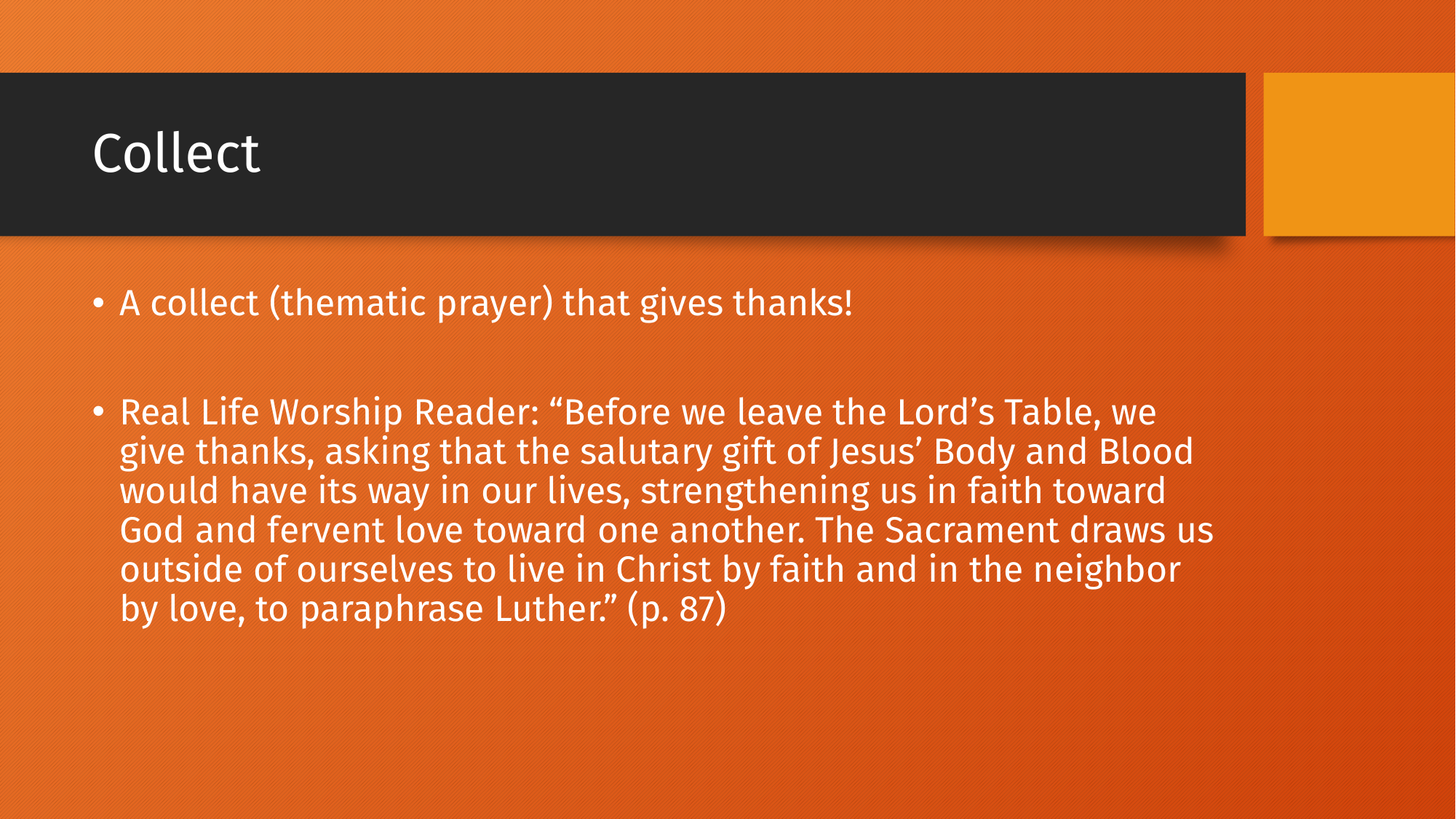

# Collect
A collect (thematic prayer) that gives thanks!

Real Life Worship Reader: “Before we leave the Lord’s Table, we give thanks, asking that the salutary gift of Jesus’ Body and Blood would have its way in our lives, strengthening us in faith toward God and fervent love toward one another. The Sacrament draws us outside of ourselves to live in Christ by faith and in the neighbor by love, to paraphrase Luther.” (p. 87)